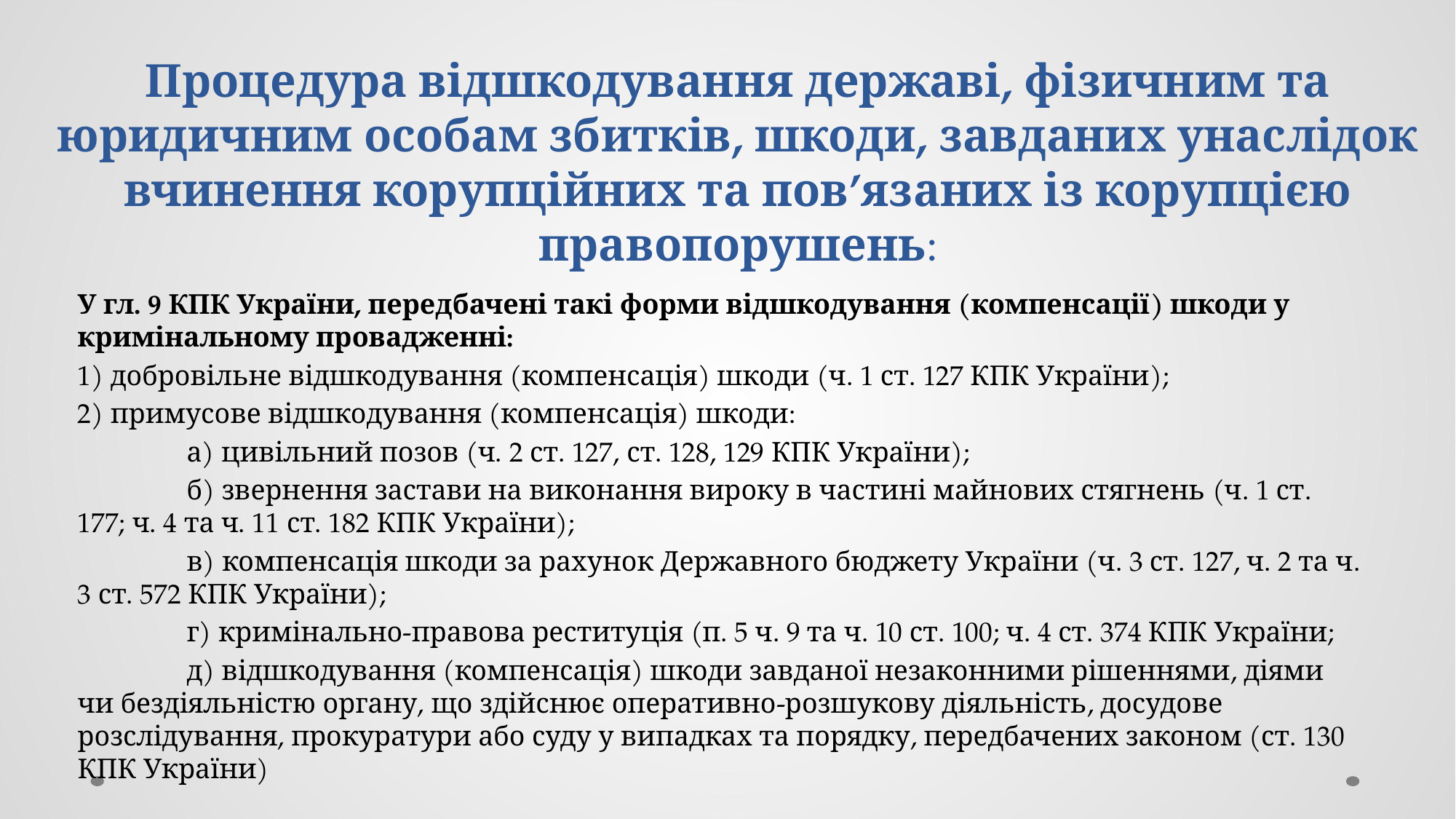

# Процедура відшкодування державі, фізичним та юридичним особам збитків, шкоди, завданих унаслідок вчинення корупційних та пов’язаних із корупцією правопорушень:
У гл. 9 КПК України, передбачені такі форми відшкодування (компенсації) шкоди у кримінальному провадженні:
1) добровільне відшкодування (компенсація) шкоди (ч. 1 ст. 127 КПК України);
2) примусове відшкодування (компенсація) шкоди:
	а) цивільний позов (ч. 2 ст. 127, ст. 128, 129 КПК України);
	б) звернення застави на виконання вироку в частині майнових стягнень (ч. 1 ст. 177; ч. 4 та ч. 11 ст. 182 КПК України);
	в) компенсація шкоди за рахунок Державного бюджету України (ч. 3 ст. 127, ч. 2 та ч. 3 ст. 572 КПК України);
	г) кримінально-правова реституція (п. 5 ч. 9 та ч. 10 ст. 100; ч. 4 ст. 374 КПК України;
	д) відшкодування (компенсація) шкоди завданої незаконними рішеннями, діями чи бездіяльністю органу, що здійснює оперативно-розшукову діяльність, досудове розслідування, прокуратури або суду у випадках та порядку, передбачених законом (ст. 130 КПК України)